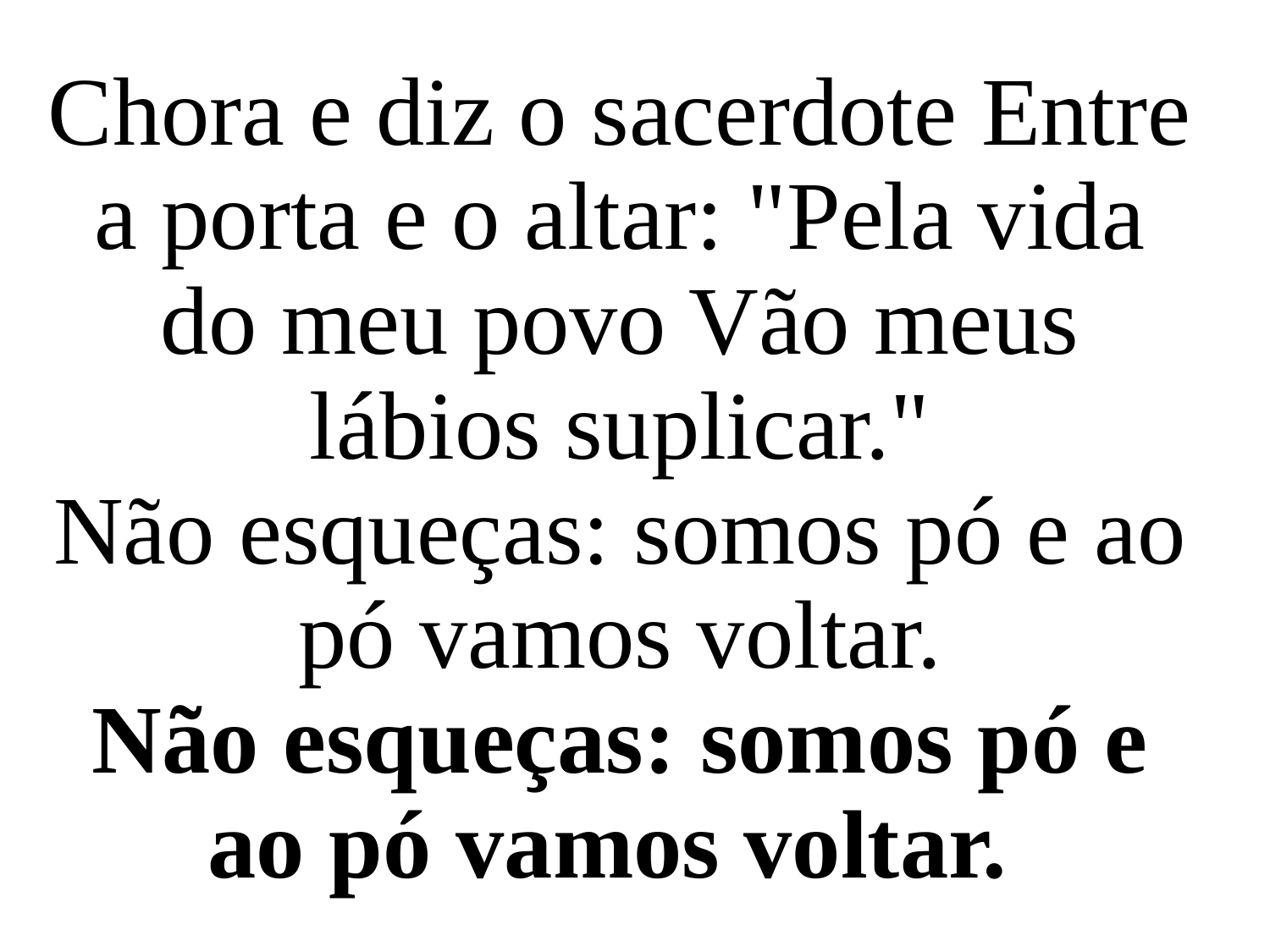

Chora e diz o sacerdote Entre a porta e o altar: "Pela vida do meu povo Vão meus lábios suplicar."
Não esqueças: somos pó e ao pó vamos voltar.
Não esqueças: somos pó e ao pó vamos voltar.